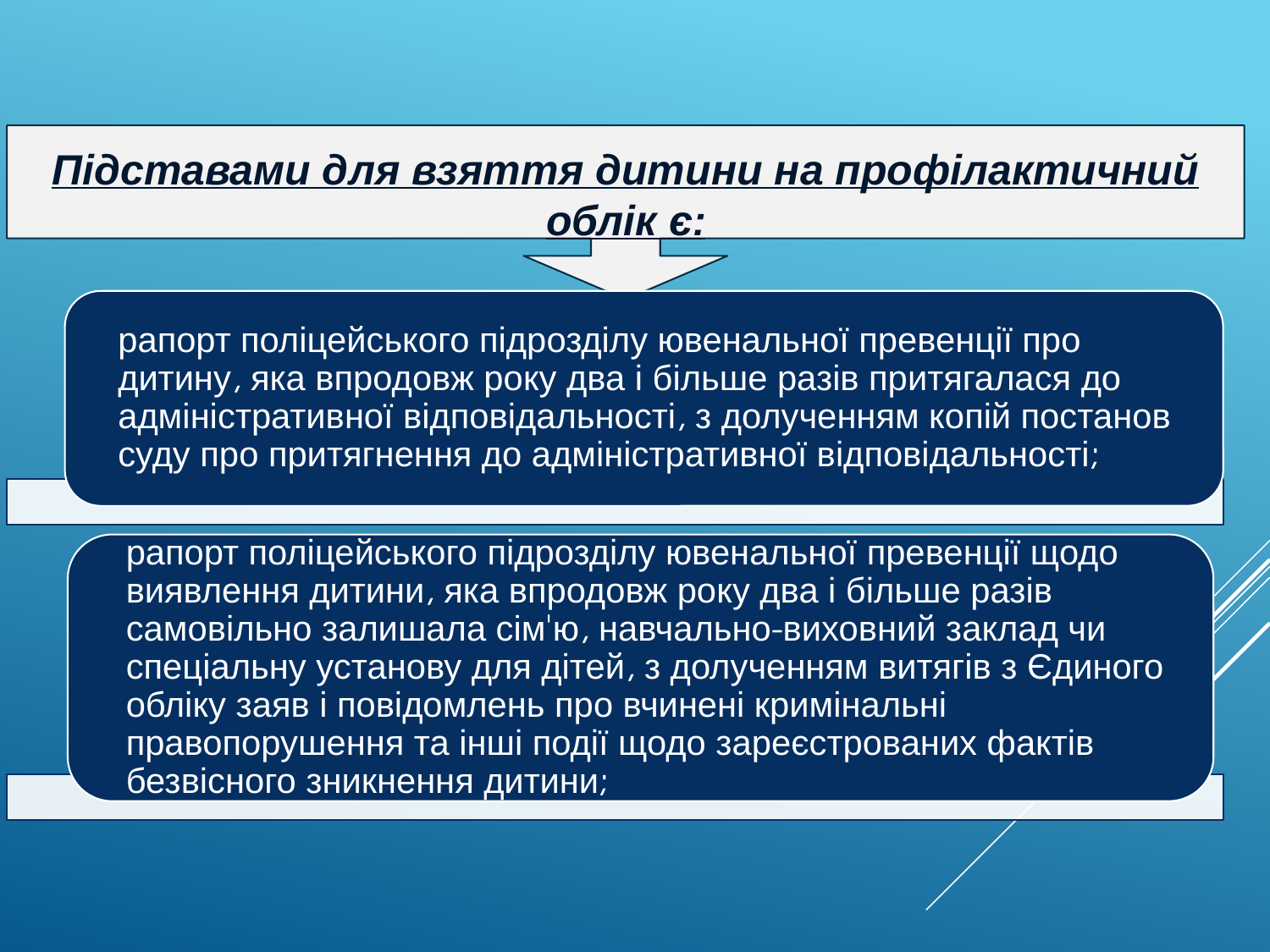

Підставами для взяття дитини на профілактичний облік є:

рапорт поліцейського підрозділу ювенальної превенції про дитину, яка впродовж року два і більше разів притягалася до адміністративної відповідальності, з долученням копій постанов суду про притягнення до адміністративної відповідальності;
рапорт поліцейського підрозділу ювенальної превенції щодо виявлення дитини, яка впродовж року два і більше разів самовільно залишала сім'ю, навчально-виховний заклад чи спеціальну установу для дітей, з долученням витягів з Єдиного обліку заяв і повідомлень про вчинені кримінальні правопорушення та інші події щодо зареєстрованих фактів безвісного зникнення дитини;